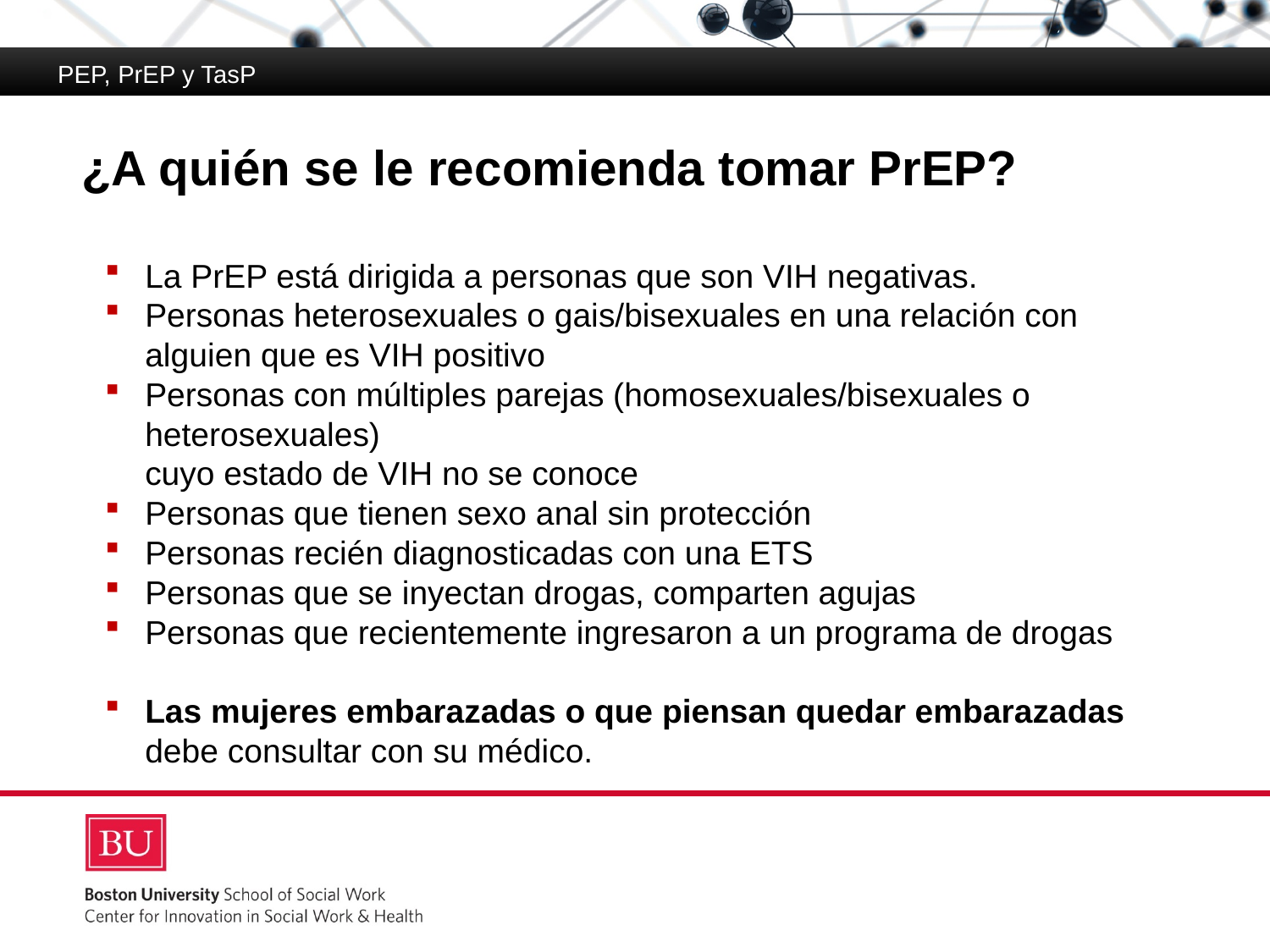

PEP, PrEP y TasP
# ¿A quién se le recomienda tomar PrEP?
La PrEP está dirigida a personas que son VIH negativas.
Personas heterosexuales o gais/bisexuales en una relación con alguien que es VIH positivo
Personas con múltiples parejas (homosexuales/bisexuales o heterosexuales)
cuyo estado de VIH no se conoce
Personas que tienen sexo anal sin protección
Personas recién diagnosticadas con una ETS
Personas que se inyectan drogas, comparten agujas
Personas que recientemente ingresaron a un programa de drogas

Las mujeres embarazadas o que piensan quedar embarazadas debe consultar con su médico.